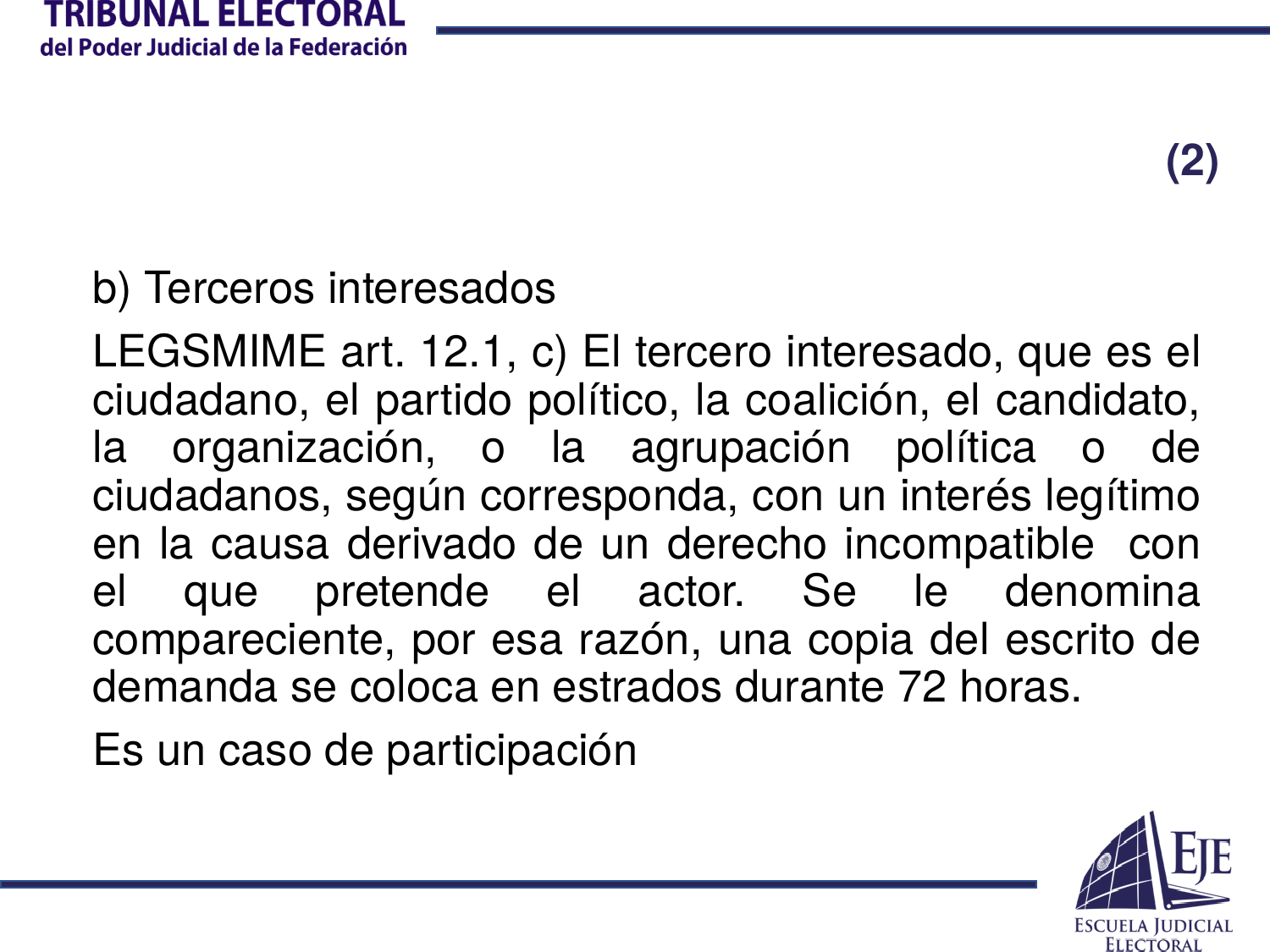

# (2)
b) Terceros interesados
LEGSMIME art. 12.1, c) El tercero interesado, que es el ciudadano, el partido político, la coalición, el candidato, la organización, o la agrupación política o de ciudadanos, según corresponda, con un interés legítimo en la causa derivado de un derecho incompatible  con el que pretende el actor. Se le denomina compareciente, por esa razón, una copia del escrito de demanda se coloca en estrados durante 72 horas.
Es un caso de participación